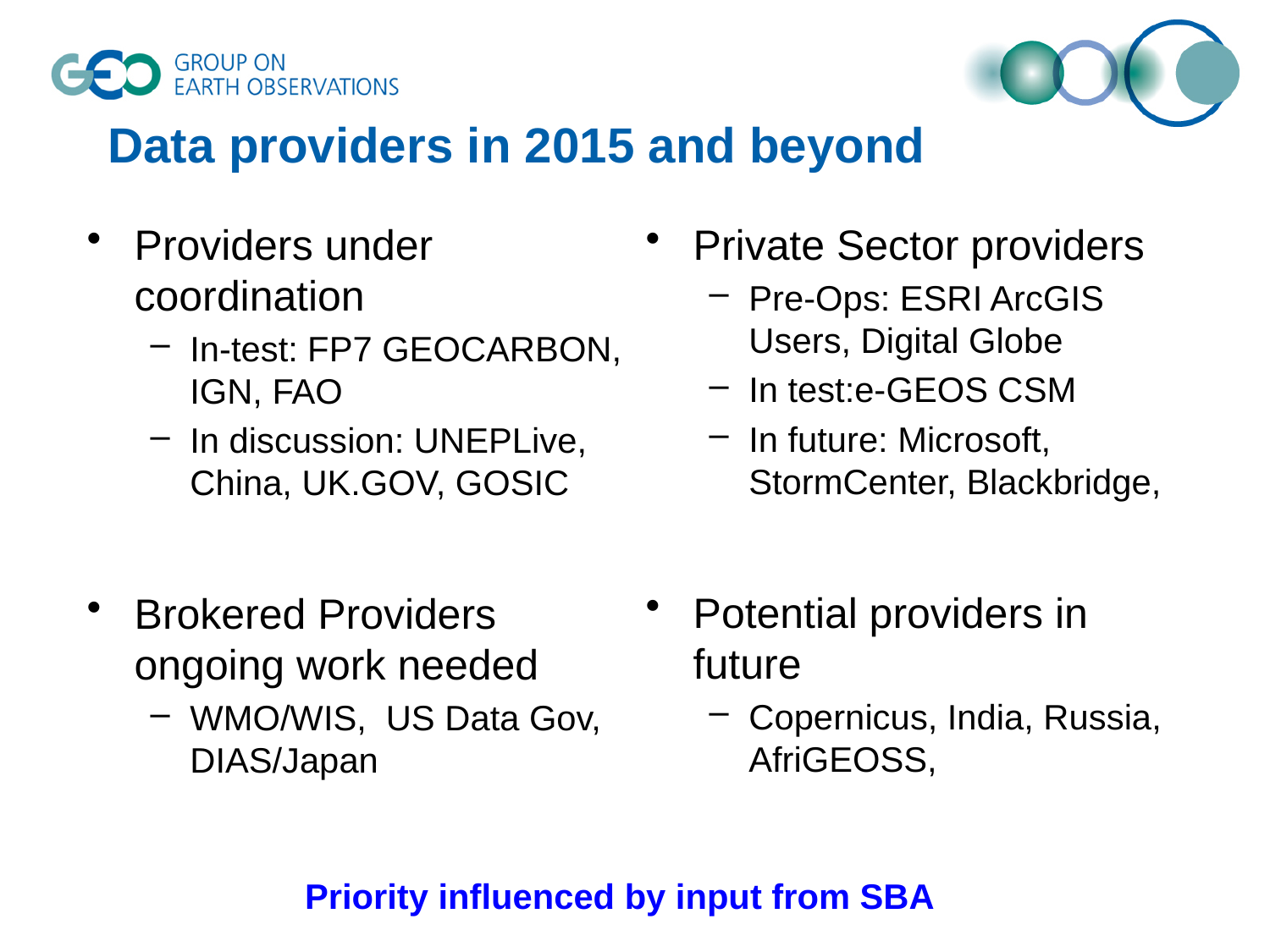

# Data providers in 2015 and beyond
Providers under coordination
In-test: FP7 GEOCARBON, IGN, FAO
In discussion: UNEPLive, China, UK.GOV, GOSIC

Brokered Providers ongoing work needed
WMO/WIS,  US Data Gov, DIAS/Japan

Private Sector providers
Pre-Ops: ESRI ArcGIS Users, Digital Globe
In test:e-GEOS CSM
In future: Microsoft, StormCenter, Blackbridge,

Potential providers in future
Copernicus, India, Russia, AfriGEOSS,
Priority influenced by input from SBA